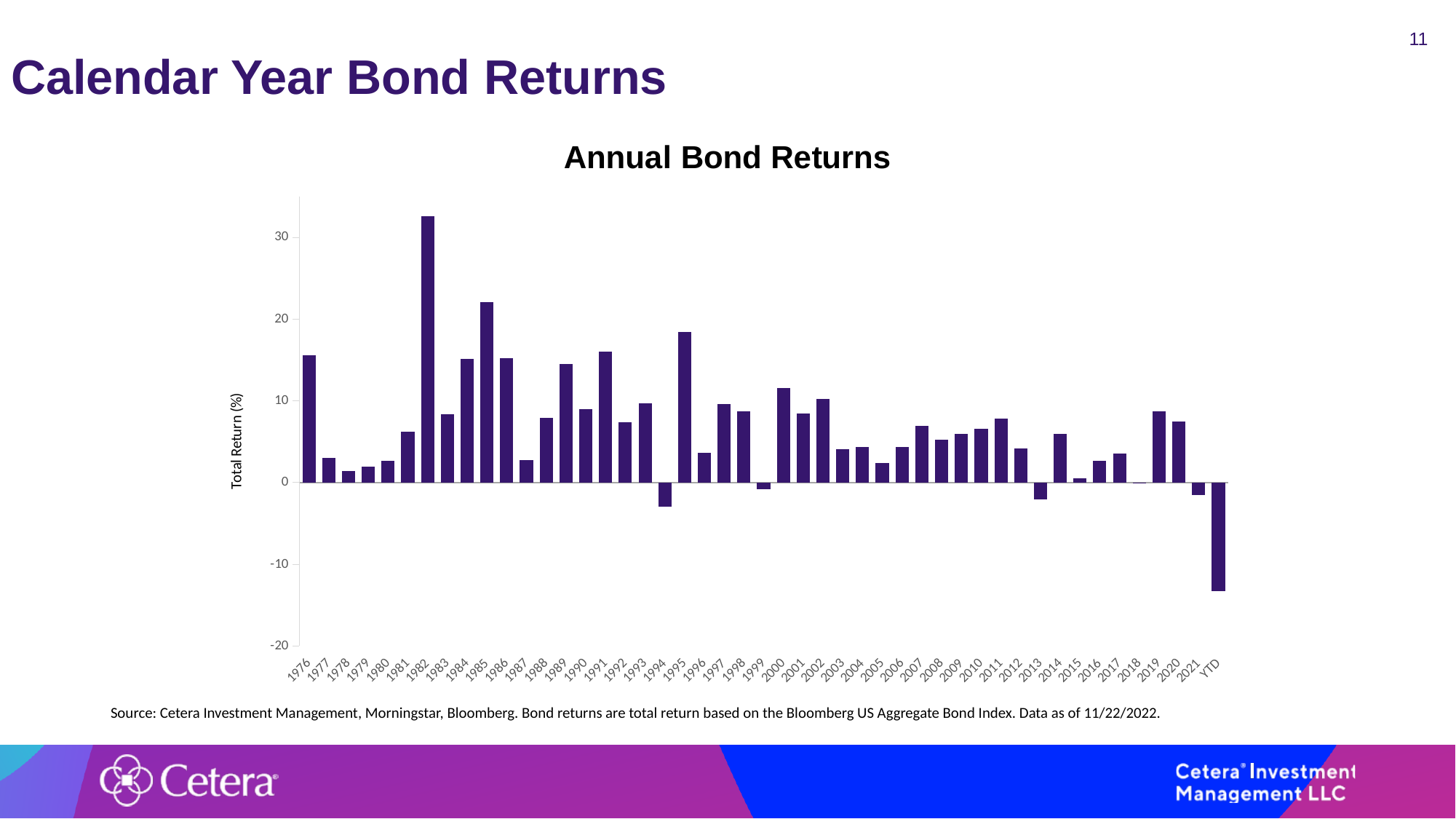

11
Calendar Year Bond Returns

### Chart: Annual Bond Returns

| Category |  |
|---|---|
| 1976 | 15.6 |
| 1977 | 3.04 |
| 1978 | 1.39367 |
| 1979 | 1.92929 |
| 1980 | 2.70512 |
| 1981 | 6.24852 |
| 1982 | 32.62116 |
| 1983 | 8.35813 |
| 1984 | 15.14712 |
| 1985 | 22.10275 |
| 1986 | 15.26473 |
| 1987 | 2.75541 |
| 1988 | 7.88589 |
| 1989 | 14.52957 |
| 1990 | 8.96022 |
| 1991 | 16.00314 |
| 1992 | 7.40215 |
| 1993 | 9.74915 |
| 1994 | -2.91615 |
| 1995 | 18.47375 |
| 1996 | 3.63058 |
| 1997 | 9.65396 |
| 1998 | 8.68652 |
| 1999 | -0.82132 |
| 2000 | 11.62607 |
| 2001 | 8.44347 |
| 2002 | 10.25503 |
| 2003 | 4.10445 |
| 2004 | 4.33879 |
| 2005 | 2.42853 |
| 2006 | 4.33377 |
| 2007 | 6.96662 |
| 2008 | 5.24024 |
| 2009 | 5.9304 |
| 2010 | 6.54171 |
| 2011 | 7.84182 |
| 2012 | 4.21483 |
| 2013 | -2.0237 |
| 2014 | 5.96569 |
| 2015 | 0.54996 |
| 2016 | 2.64748 |
| 2017 | 3.54184 |
| 2018 | 0.01 |
| 2019 | 8.72 |
| 2020 | 7.51 |
| 2021 | -1.54 |
| YTD | -13.28 |
Source: Cetera Investment Management, Morningstar, Bloomberg. Bond returns are total return based on the Bloomberg US Aggregate Bond Index. Data as of 11/22/2022.